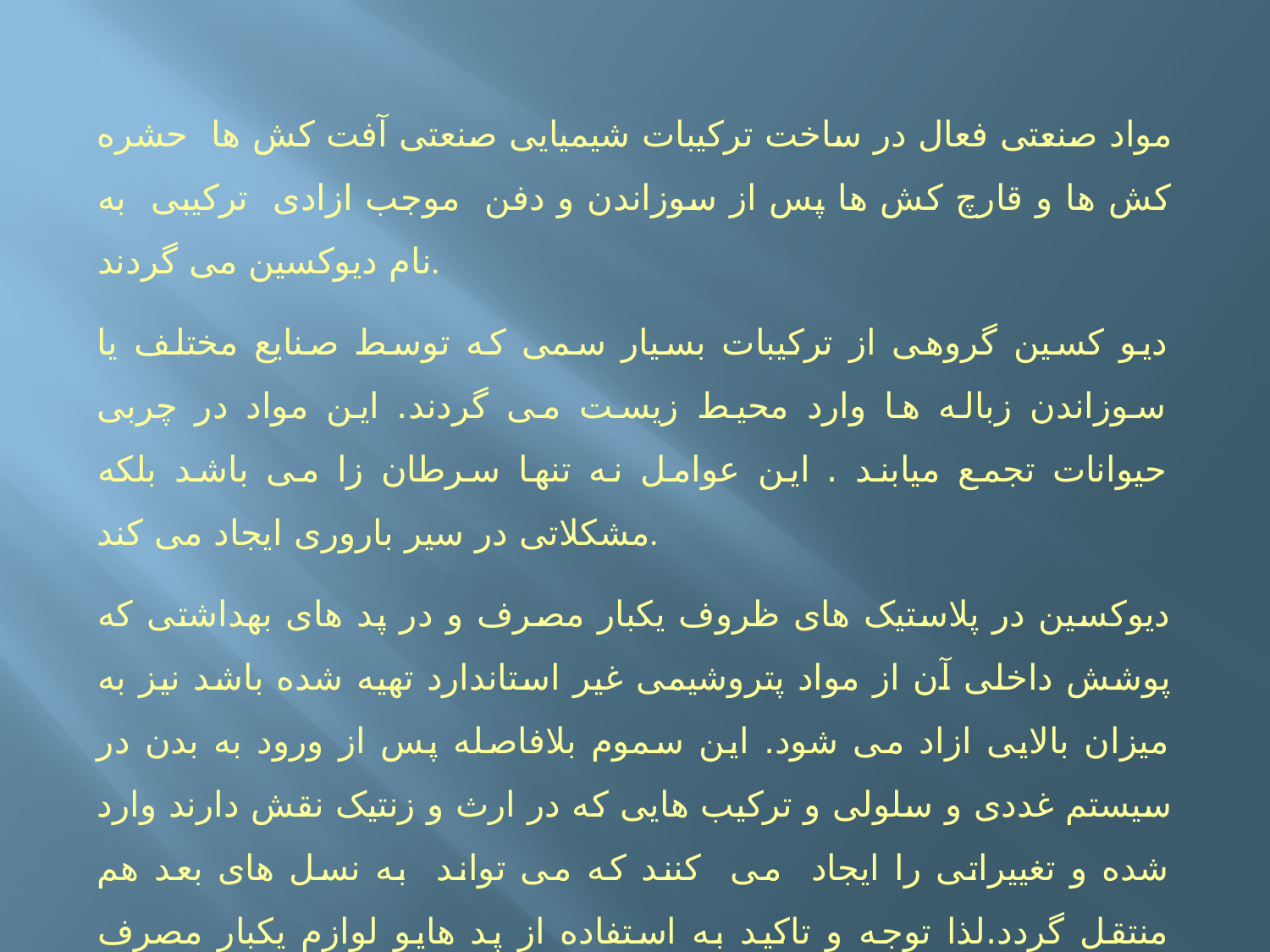

مواد صنعتی فعال در ساخت ترکیبات شیمیایی صنعتی آفت کش ها  حشره کش ها و قارچ کش ها پس از سوزاندن و دفن  موجب ازادی  ترکیبی  به نام دیوکسین می گردند.
دیو کسین گروهی از ترکیبات بسیار سمی که توسط صنایع مختلف یا سوزاندن زباله ها وارد محیط زیست می گردند. این مواد در چربی حیوانات تجمع میابند . این عوامل نه تنها سرطان زا می باشد بلکه مشکلاتی در سیر باروری ایجاد می کند.
دیوکسین در پلاستیک های ظروف یکبار مصرف و در پد های بهداشتی که پوشش داخلی آن از مواد پتروشیمی غیر استاندارد تهیه شده باشد نیز به میزان بالایی ازاد می شود. این سموم بلافاصله پس از ورود به بدن در سیستم غددی و سلولی و ترکیب هایی که در ارث و زنتیک نقش دارند وارد شده و تغییراتی را ایجاد  می  کنند که می تواند  به نسل های بعد هم منتقل گردد.لذا توجه و تاکید به استفاده از پد هایو لوازم یکبار مصرف بهداشتی استاندارد تو صیه می گردد.